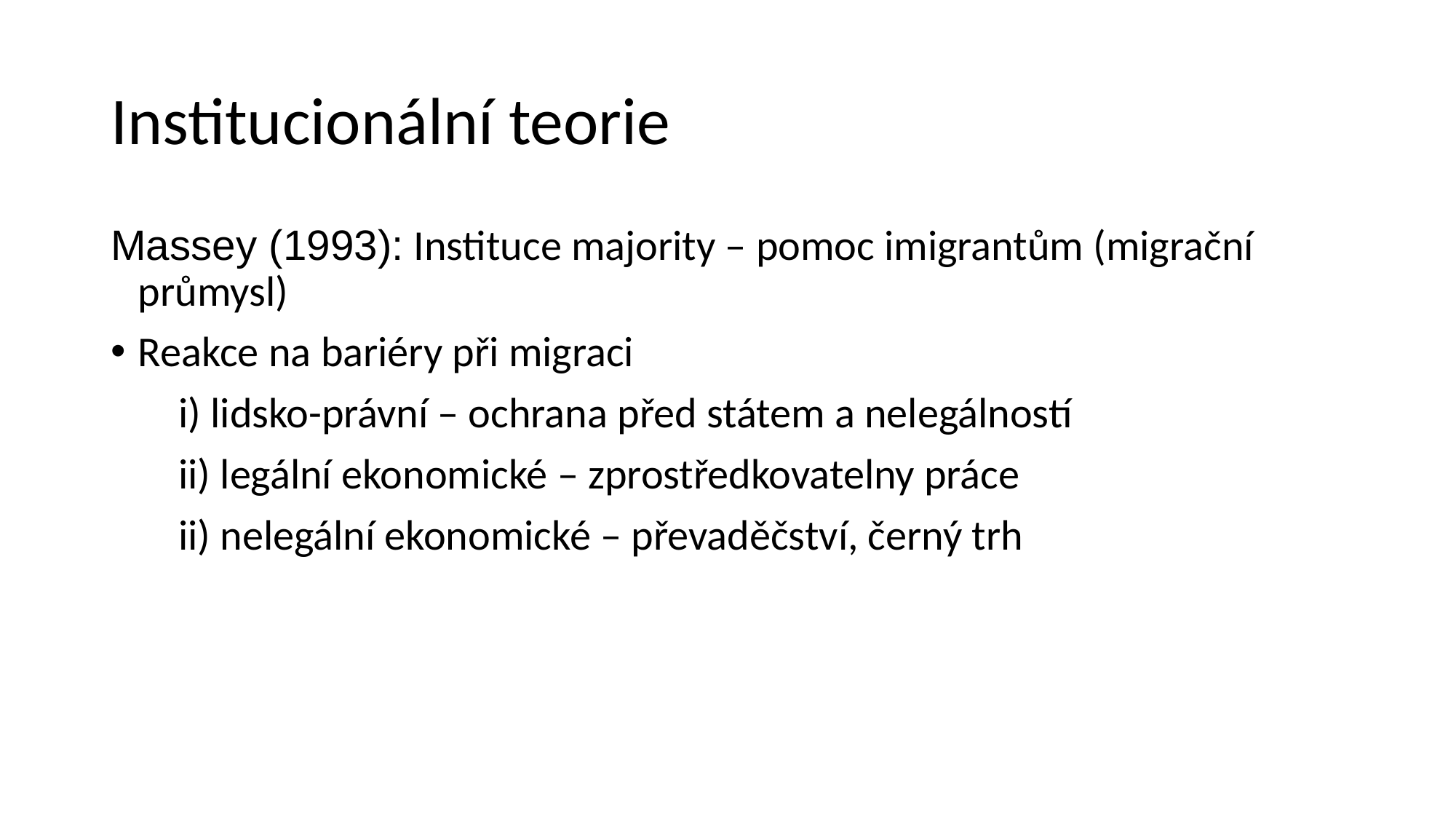

# Institucionální teorie
Massey (1993): Instituce majority – pomoc imigrantům (migrační průmysl)
Reakce na bariéry při migraci
       i) lidsko-právní – ochrana před státem a nelegálností
       ii) legální ekonomické – zprostředkovatelny práce
       ii) nelegální ekonomické – převaděčství, černý trh